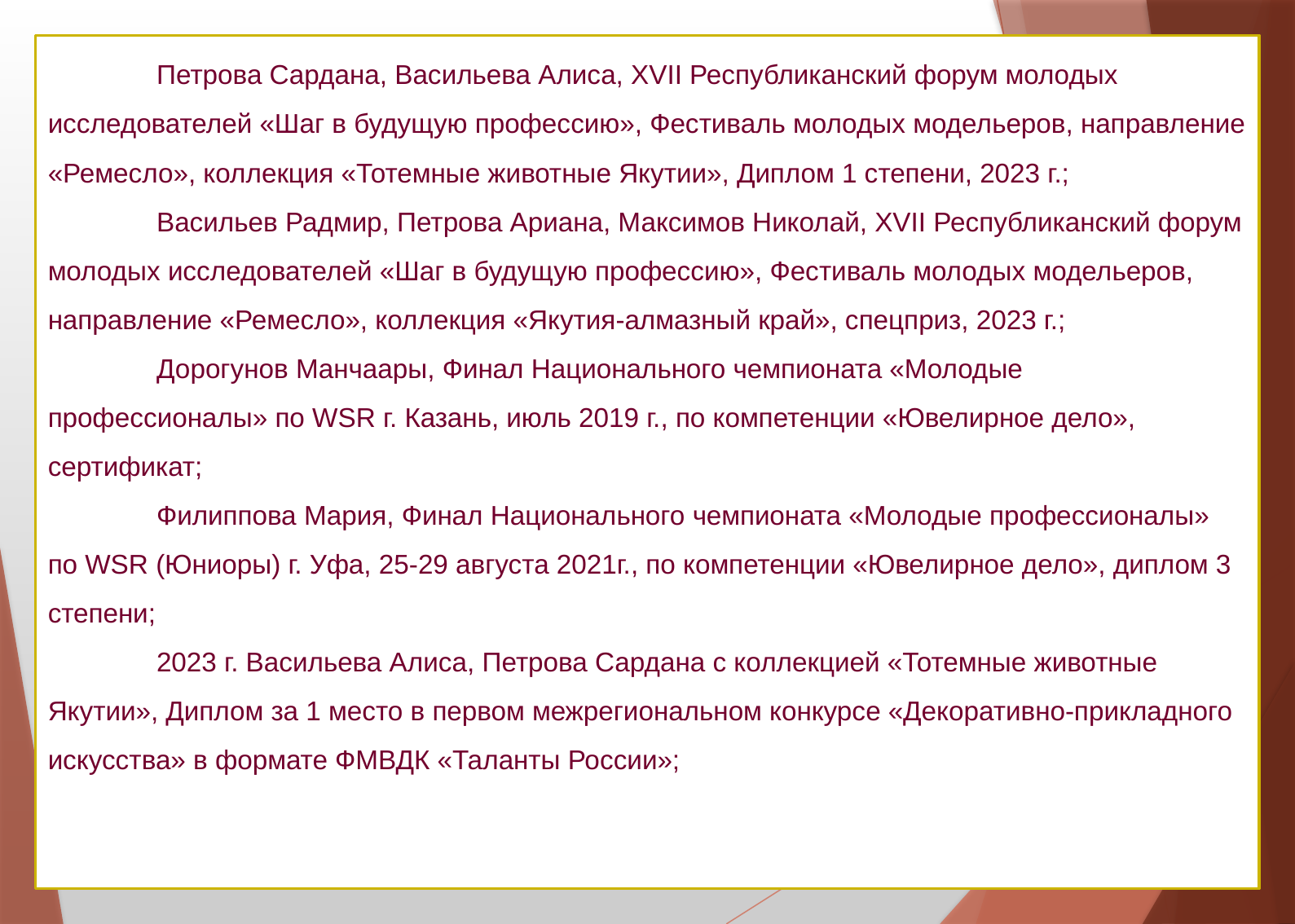

# Петрова Сардана, Васильева Алиса, XVII Республиканский форум молодых исследователей «Шаг в будущую профессию», Фестиваль молодых модельеров, направление «Ремесло», коллекция «Тотемные животные Якутии», Диплом 1 степени, 2023 г.; Васильев Радмир, Петрова Ариана, Максимов Николай, XVII Республиканский форум молодых исследователей «Шаг в будущую профессию», Фестиваль молодых модельеров, направление «Ремесло», коллекция «Якутия-алмазный край», спецприз, 2023 г.; Дорогунов Манчаары, Финал Национального чемпионата «Молодые профессионалы» по WSR г. Казань, июль 2019 г., по компетенции «Ювелирное дело», сертификат; Филиппова Мария, Финал Национального чемпионата «Молодые профессионалы» по WSR (Юниоры) г. Уфа, 25-29 августа 2021г., по компетенции «Ювелирное дело», диплом 3 степени; 2023 г. Васильева Алиса, Петрова Сардана с коллекцией «Тотемные животные Якутии», Диплом за 1 место в первом межрегиональном конкурсе «Декоративно-прикладного искусства» в формате ФМВДК «Таланты России»;